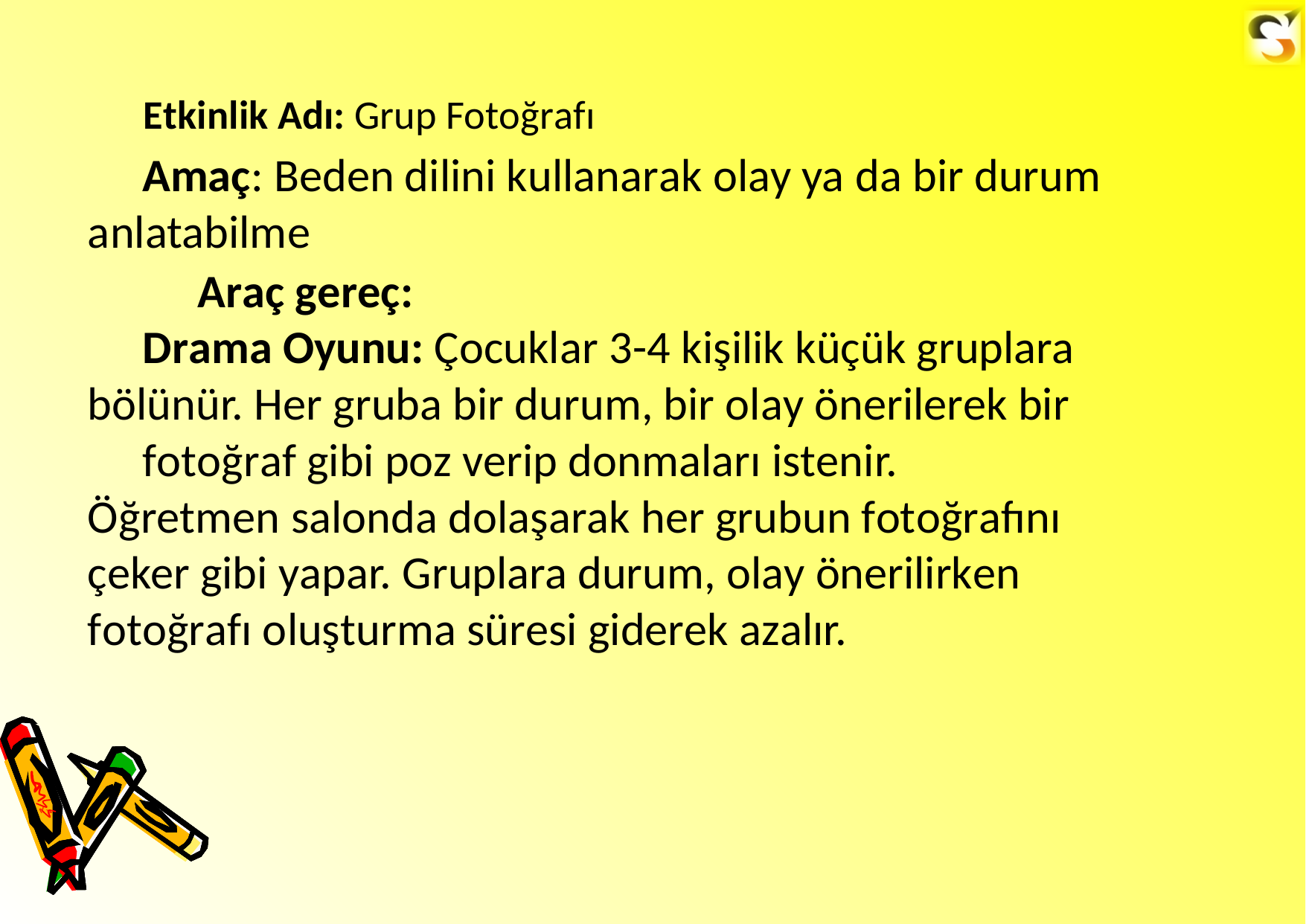

Etkinlik Adı: Grup Fotoğrafı
Amaç: Beden dilini kullanarak olay ya da bir durum anlatabilme
Araç gereç:
Drama Oyunu: Çocuklar 3-4 kişilik küçük gruplara bölünür. Her gruba bir durum, bir olay önerilerek bir
fotoğraf gibi poz verip donmaları istenir. Öğretmen salonda dolaşarak her grubun fotoğrafını çeker gibi yapar. Gruplara durum, olay önerilirken fotoğrafı oluşturma süresi giderek azalır.